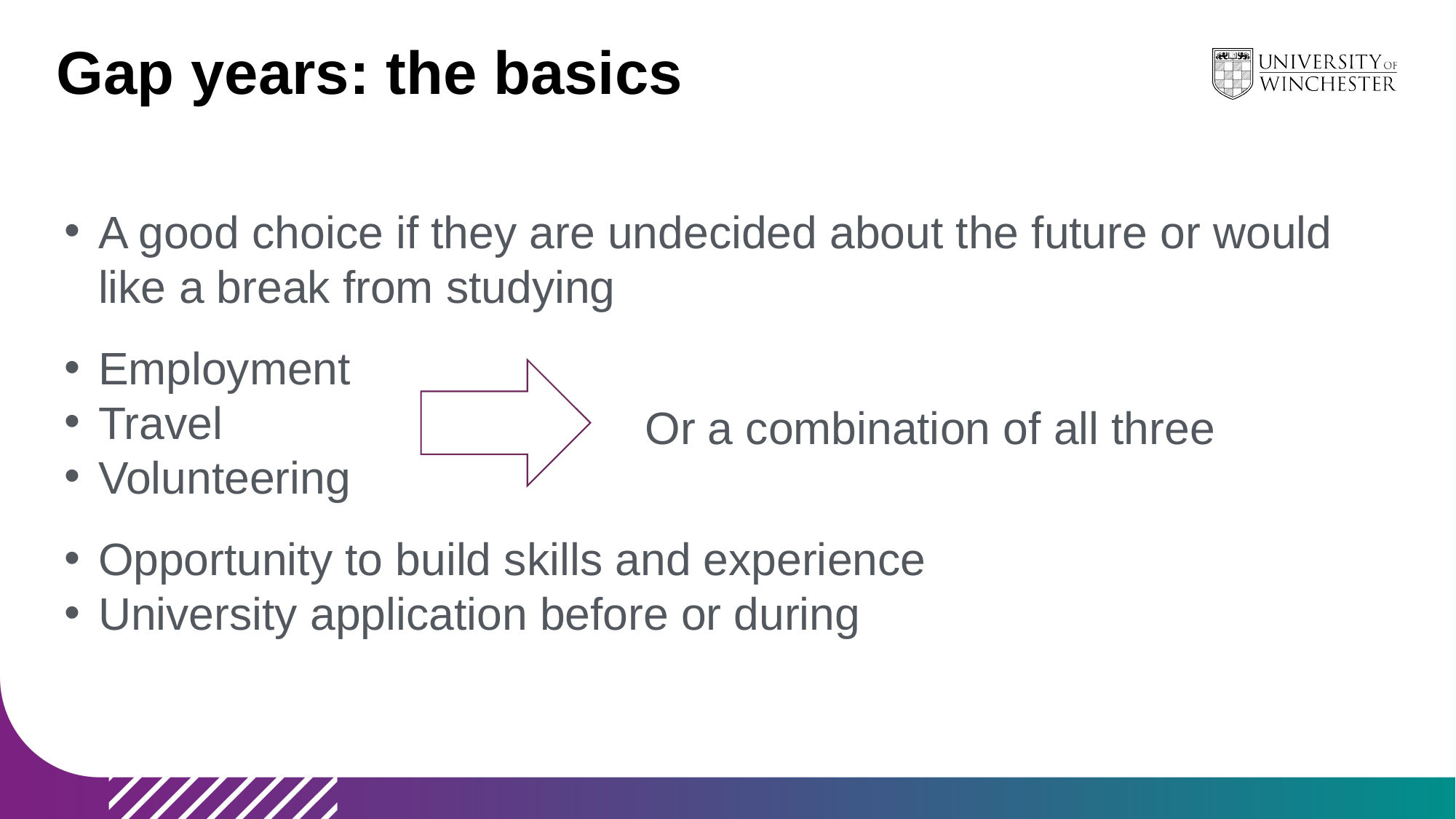

# Gap years: the basics
A good choice if they are undecided about the future or would like a break from studying

Employment
Travel
Volunteering

Opportunity to build skills and experience
University application before or during

Or a combination of all three